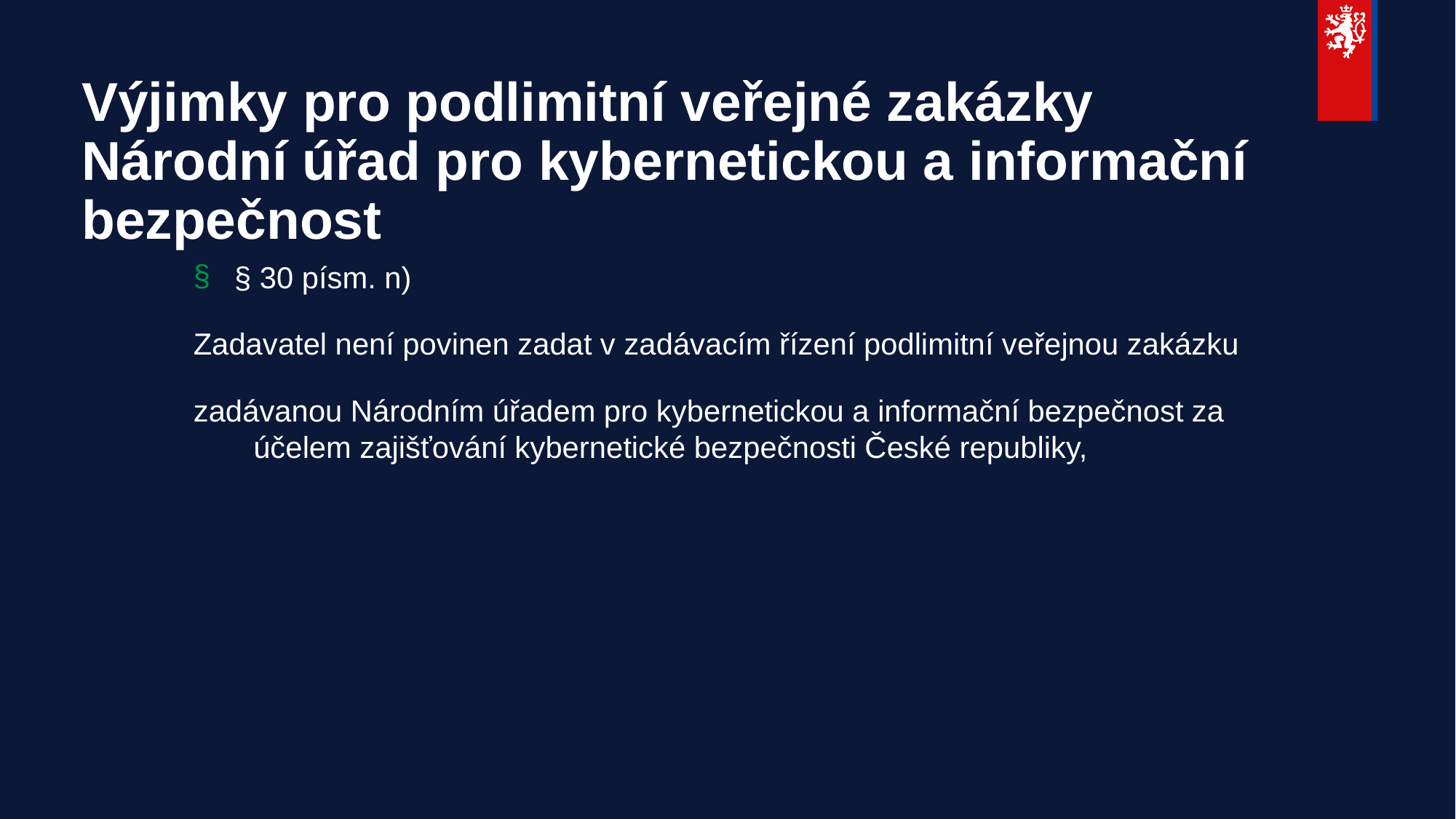

# Výjimky pro podlimitní veřejné zakázky Národní úřad pro kybernetickou a informační bezpečnost
§ 30 písm. n)
Zadavatel není povinen zadat v zadávacím řízení podlimitní veřejnou zakázku
zadávanou Národním úřadem pro kybernetickou a informační bezpečnost za účelem zajišťování kybernetické bezpečnosti České republiky,